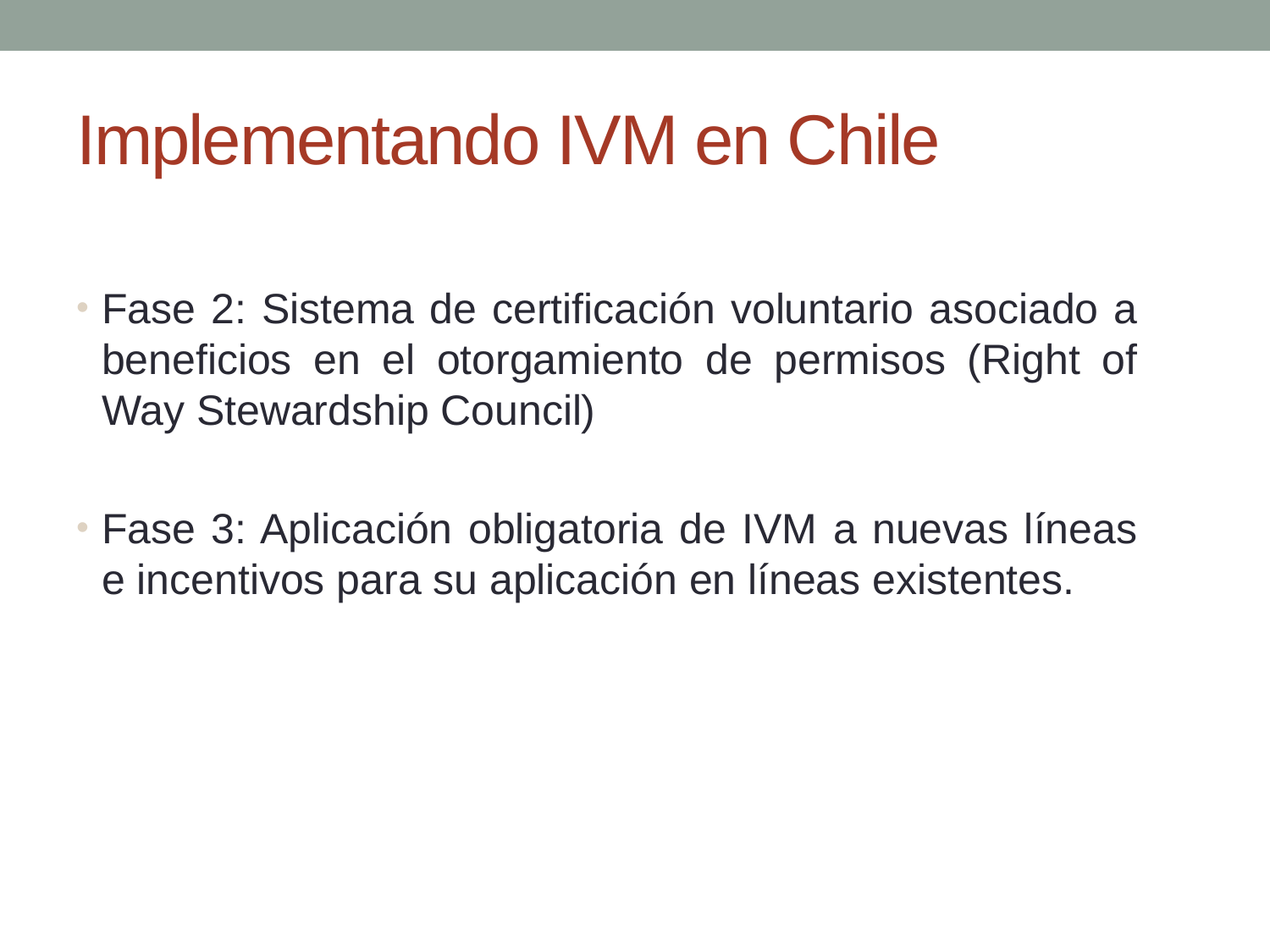

# Implementando IVM en Chile

Fase 2: Sistema de certificación voluntario asociado a beneficios en el otorgamiento de permisos (Right of Way Stewardship Council)

Fase 3: Aplicación obligatoria de IVM a nuevas líneas e incentivos para su aplicación en líneas existentes.